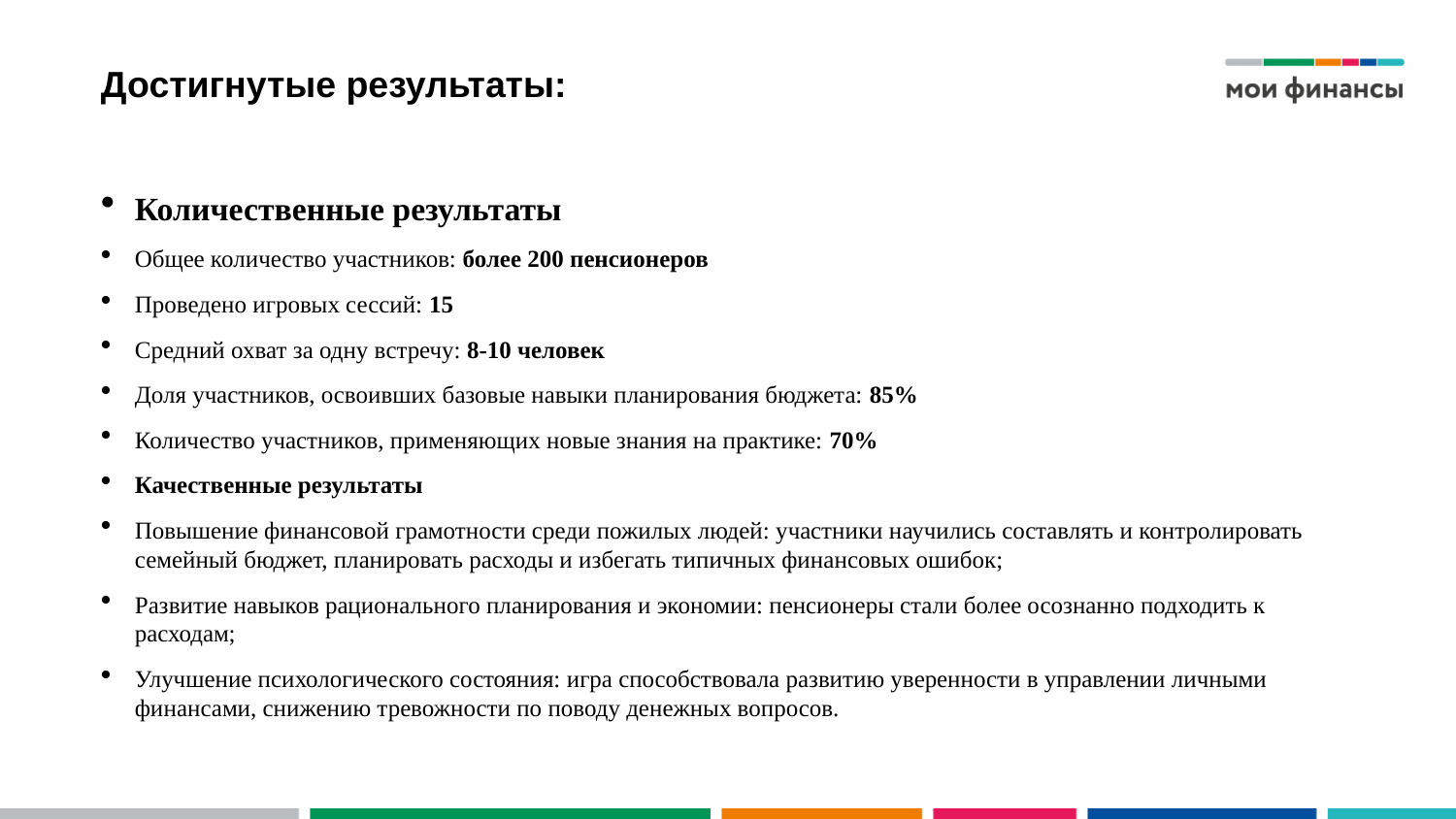

# Достигнутые результаты:
Количественные результаты
Общее количество участников: более 200 пенсионеров
Проведено игровых сессий: 15
Средний охват за одну встречу: 8-10 человек
Доля участников, освоивших базовые навыки планирования бюджета: 85%
Количество участников, применяющих новые знания на практике: 70%
Качественные результаты
Повышение финансовой грамотности среди пожилых людей: участники научились составлять и контролировать семейный бюджет, планировать расходы и избегать типичных финансовых ошибок;
Развитие навыков рационального планирования и экономии: пенсионеры стали более осознанно подходить к расходам;
Улучшение психологического состояния: игра способствовала развитию уверенности в управлении личными финансами, снижению тревожности по поводу денежных вопросов.